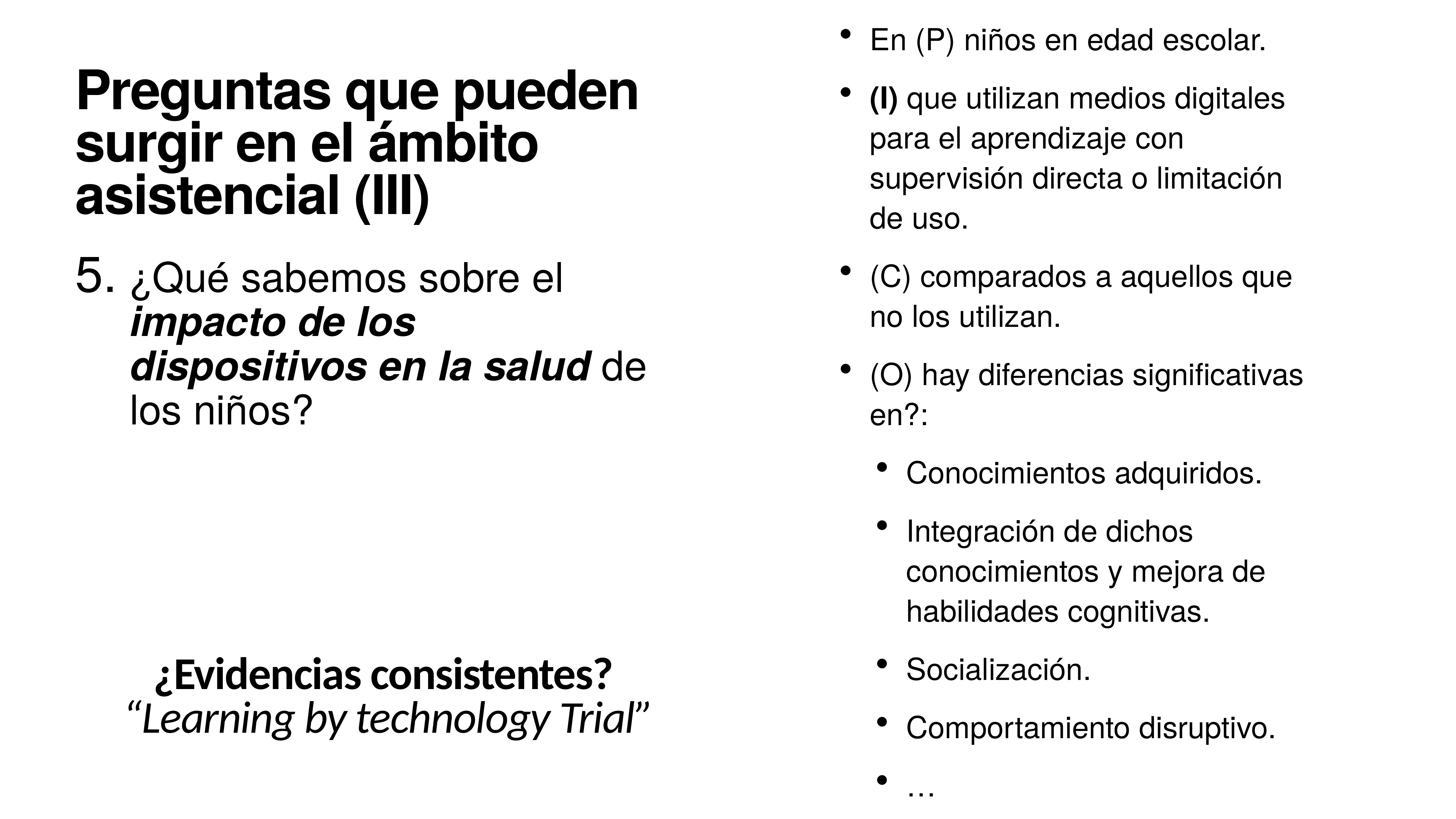

En (P) niños en edad escolar.
(I) que utilizan medios digitales para el aprendizaje con supervisión directa o limitación de uso.
(C) comparados a aquellos que no los utilizan.
(O) hay diferencias significativas en?:
Conocimientos adquiridos.
Integración de dichos conocimientos y mejora de habilidades cognitivas.
Socialización.
Comportamiento disruptivo.
…
# Preguntas que pueden surgir en el ámbito asistencial (III)
¿Qué sabemos sobre el impacto de los dispositivos en la salud de los niños?
¿Evidencias consistentes?
“Learning by technology Trial”